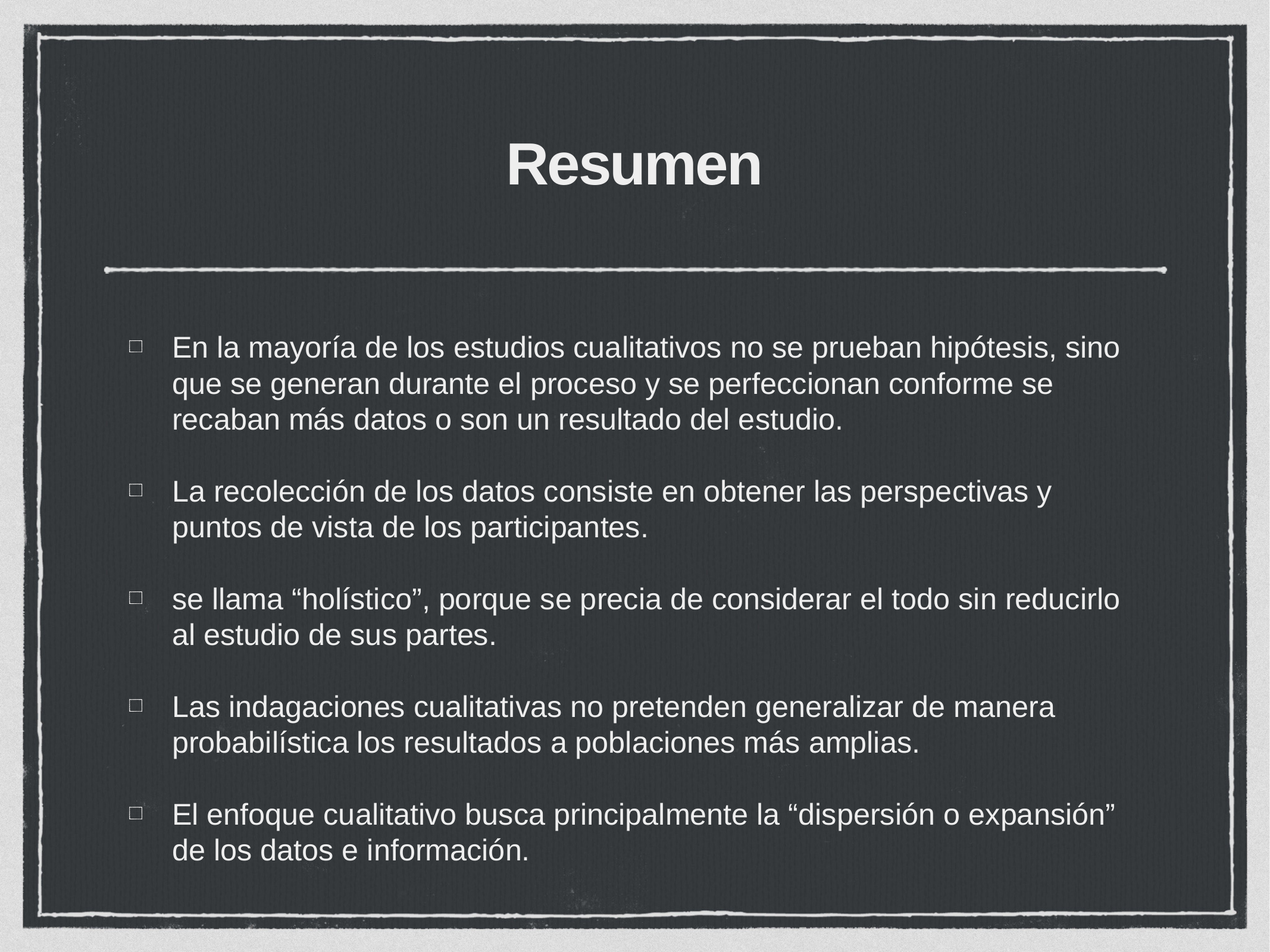

# Resumen
En la mayoría de los estudios cualitativos no se prueban hipótesis, sino que se generan durante el proceso y se perfeccionan conforme se recaban más datos o son un resultado del estudio.
La recolección de los datos consiste en obtener las perspectivas y puntos de vista de los participantes.
se llama “holístico”, porque se precia de considerar el todo sin reducirlo al estudio de sus partes.
Las indagaciones cualitativas no pretenden generalizar de manera probabilística los resultados a poblaciones más amplias.
El enfoque cualitativo busca principalmente la “dispersión o expansión” de los datos e información.